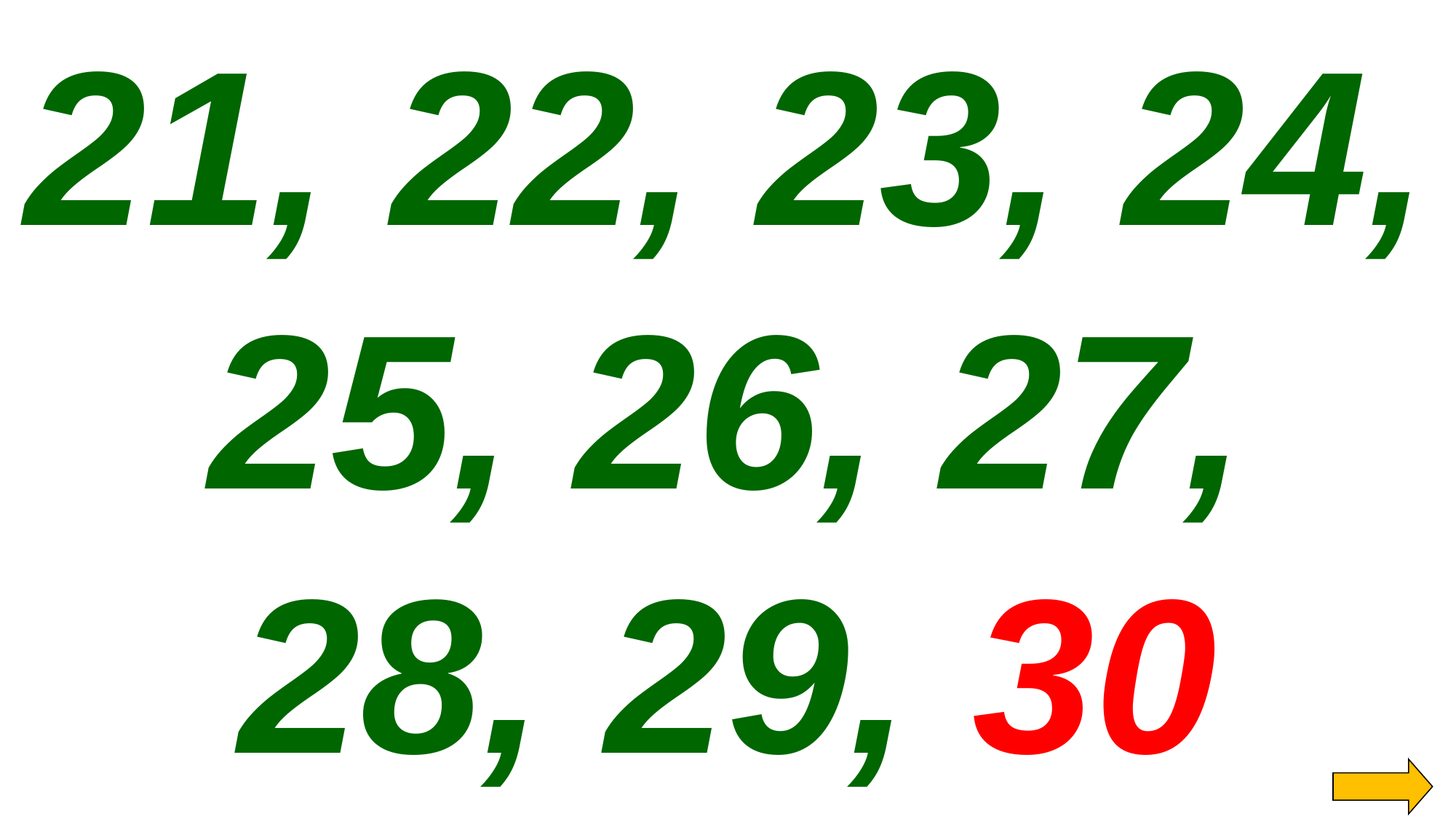

21, 22, 23, 24, 25, 26, 27,
28, 29, 30